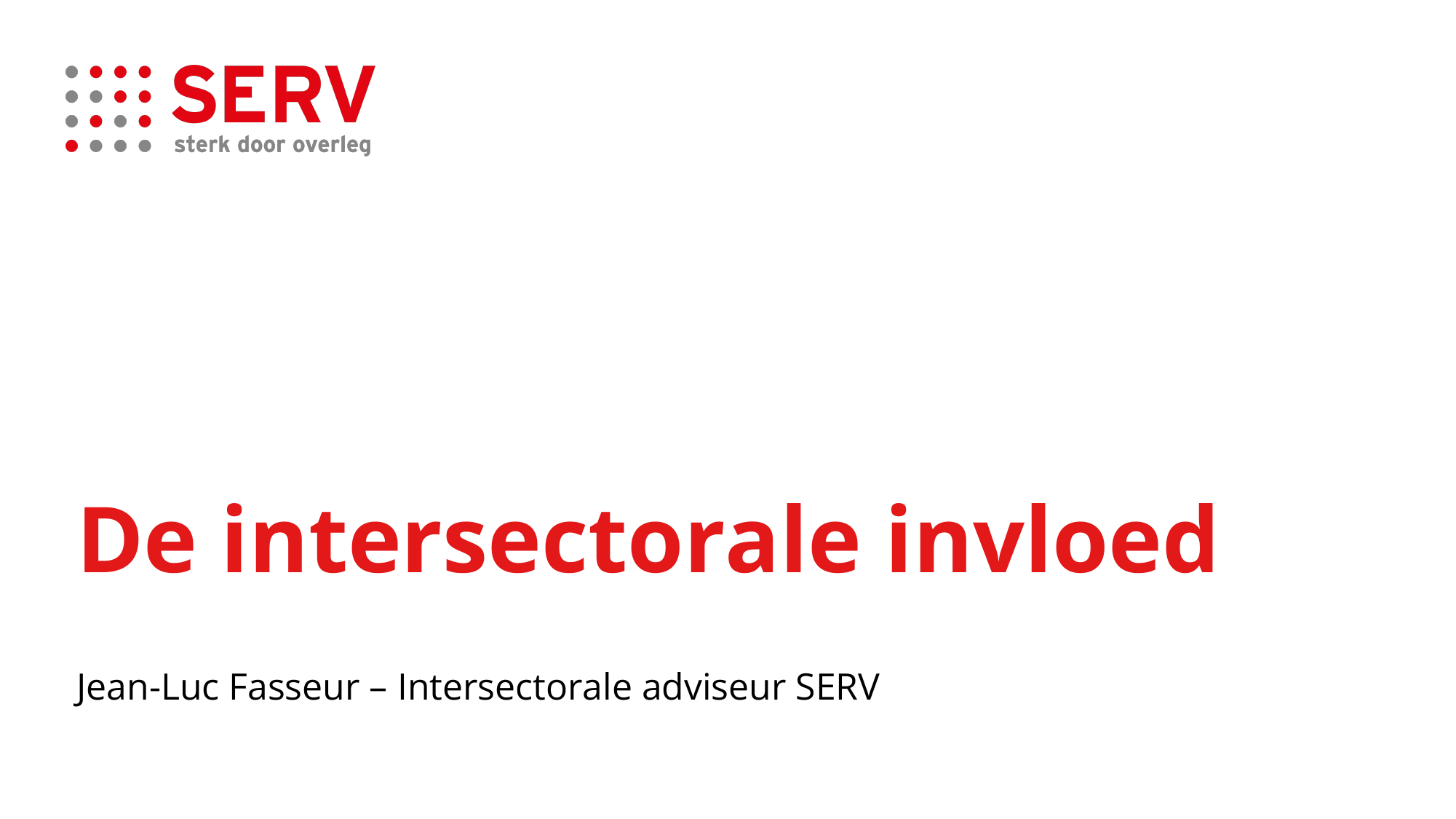

# De intersectorale invloed
Jean-Luc Fasseur – Intersectorale adviseur SERV